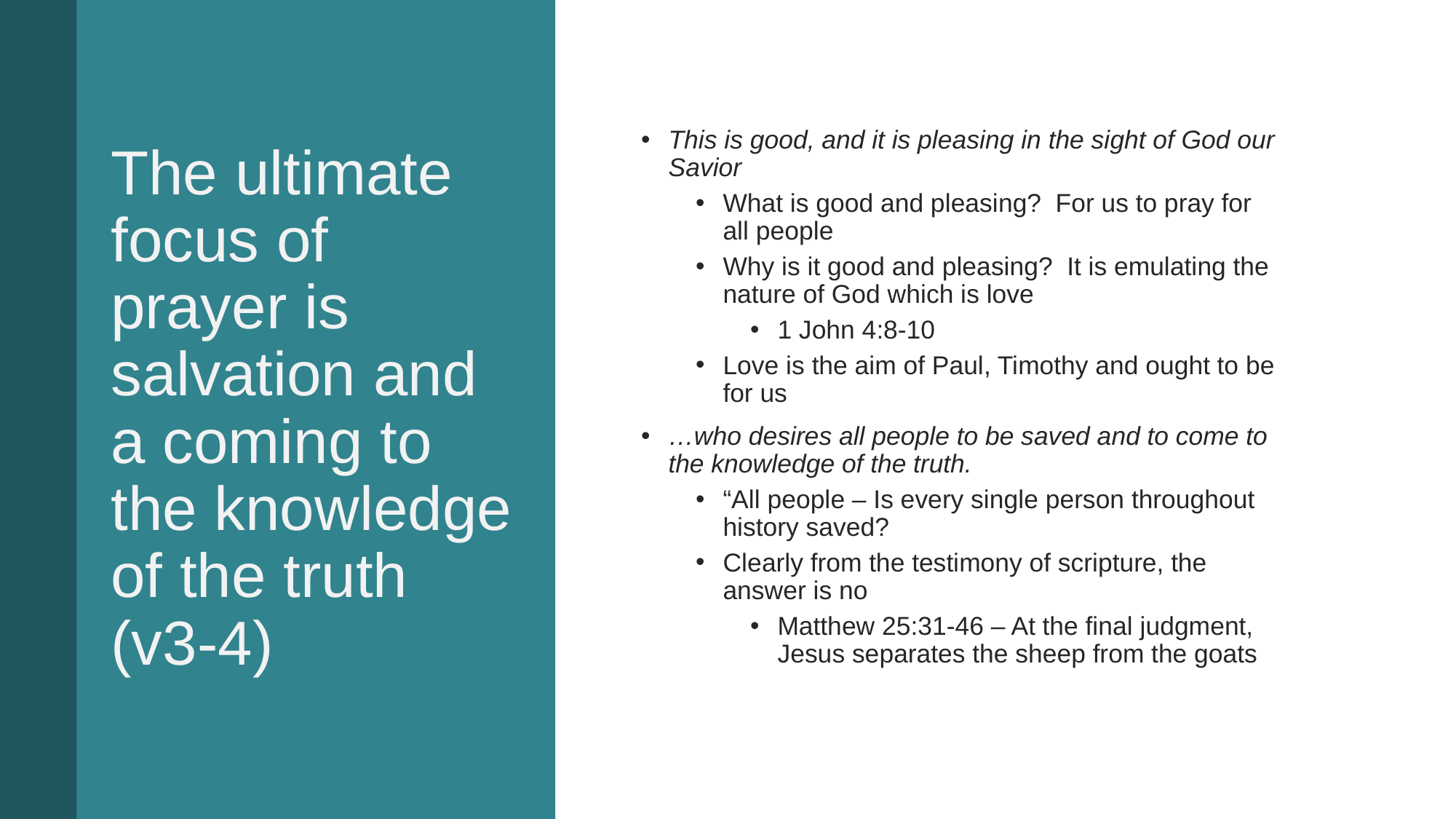

# The ultimate focus of prayer is salvation and a coming to the knowledge of the truth (v3-4)
This is good, and it is pleasing in the sight of God our Savior
What is good and pleasing?  For us to pray for all people
Why is it good and pleasing?  It is emulating the nature of God which is love
1 John 4:8-10
Love is the aim of Paul, Timothy and ought to be for us
…who desires all people to be saved and to come to the knowledge of the truth.
“All people – Is every single person throughout history saved?
Clearly from the testimony of scripture, the answer is no
Matthew 25:31-46 – At the final judgment, Jesus separates the sheep from the goats